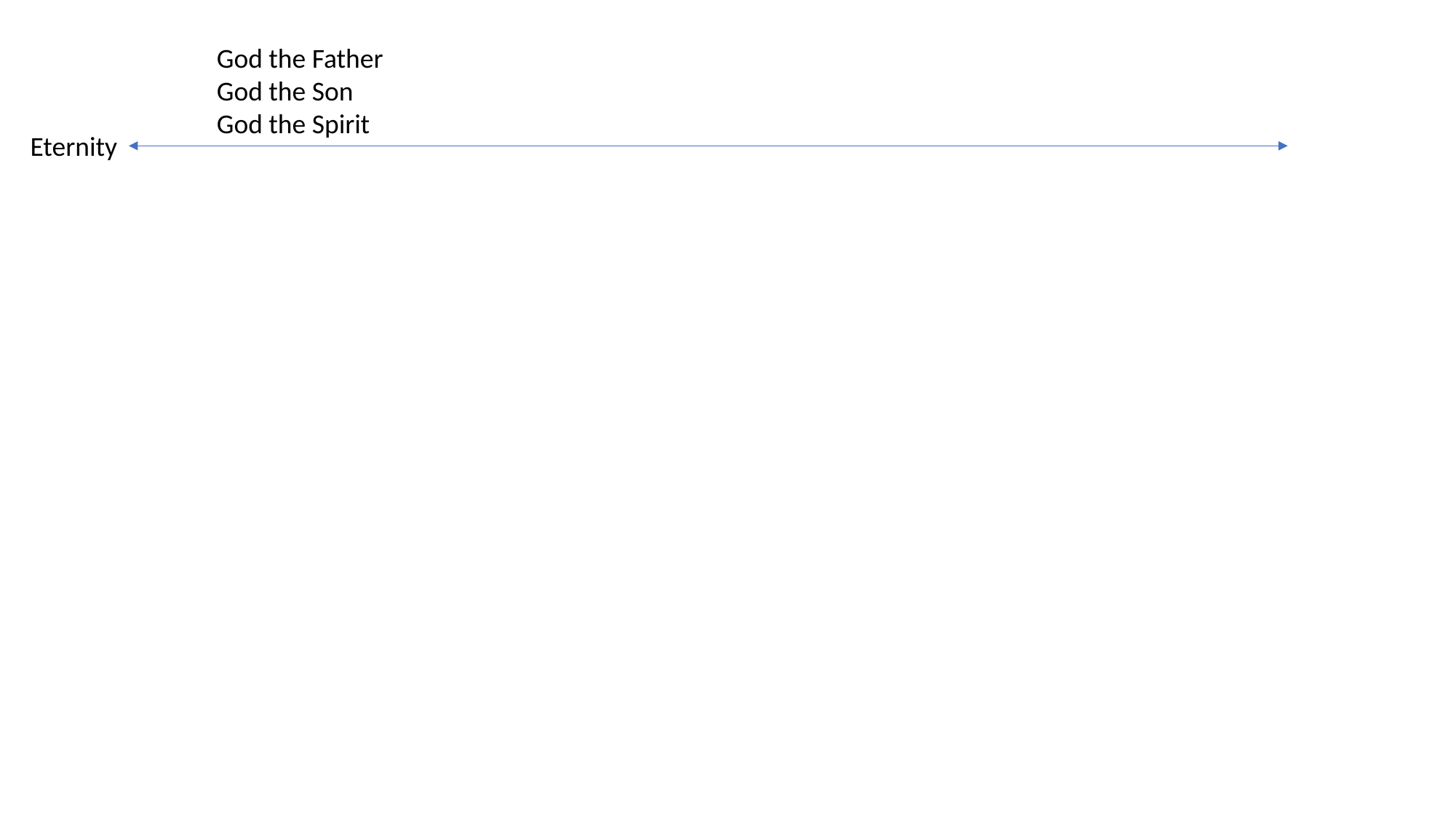

God the Father
God the Son
God the Spirit
Eternity